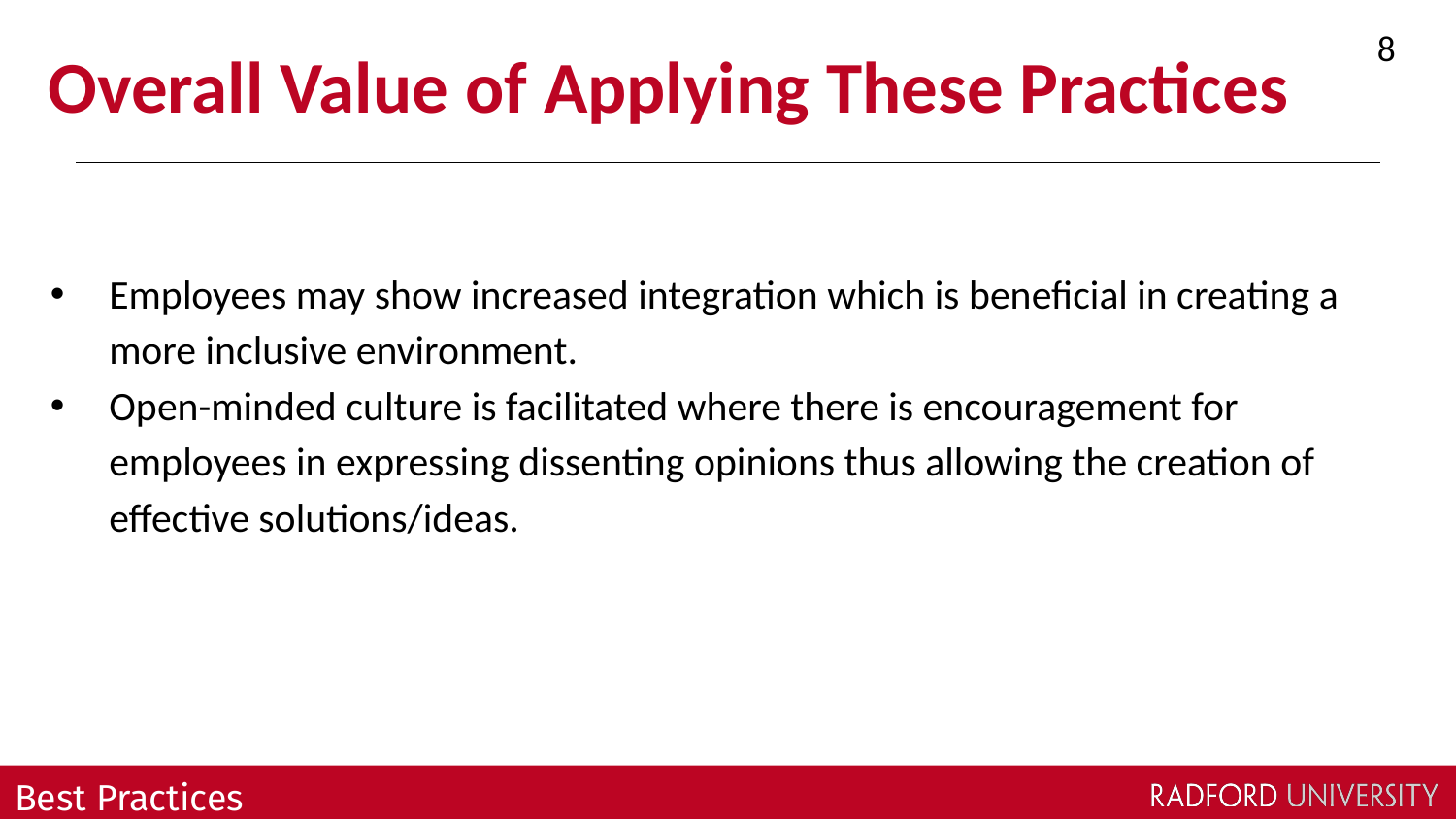

8
# Overall Value of Applying These Practices
Employees may show increased integration which is beneficial in creating a more inclusive environment.
Open-minded culture is facilitated where there is encouragement for employees in expressing dissenting opinions thus allowing the creation of effective solutions/ideas.

Best Practices